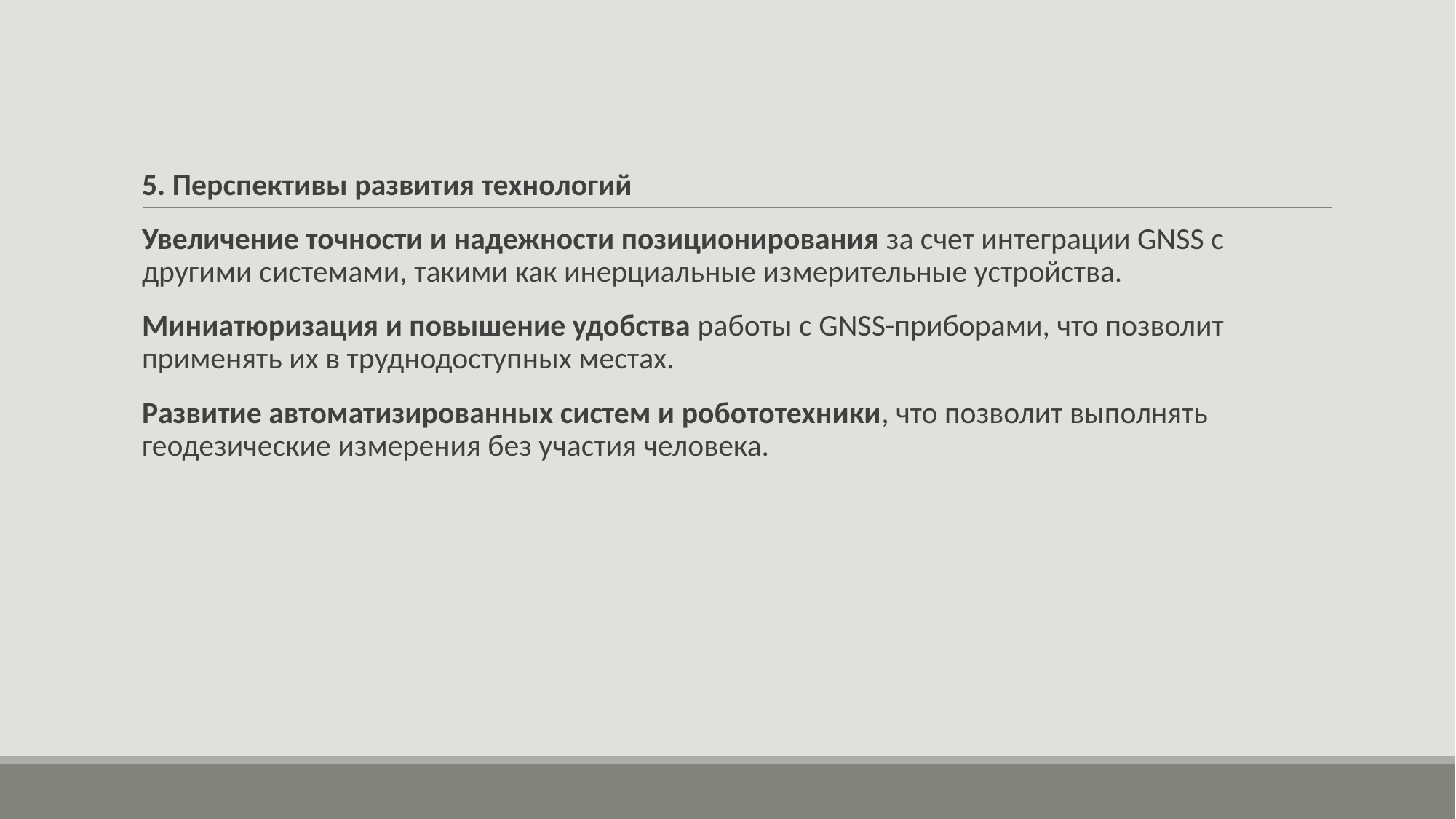

5. Перспективы развития технологий
Увеличение точности и надежности позиционирования за счет интеграции GNSS с другими системами, такими как инерциальные измерительные устройства.
Миниатюризация и повышение удобства работы с GNSS-приборами, что позволит применять их в труднодоступных местах.
Развитие автоматизированных систем и робототехники, что позволит выполнять геодезические измерения без участия человека.